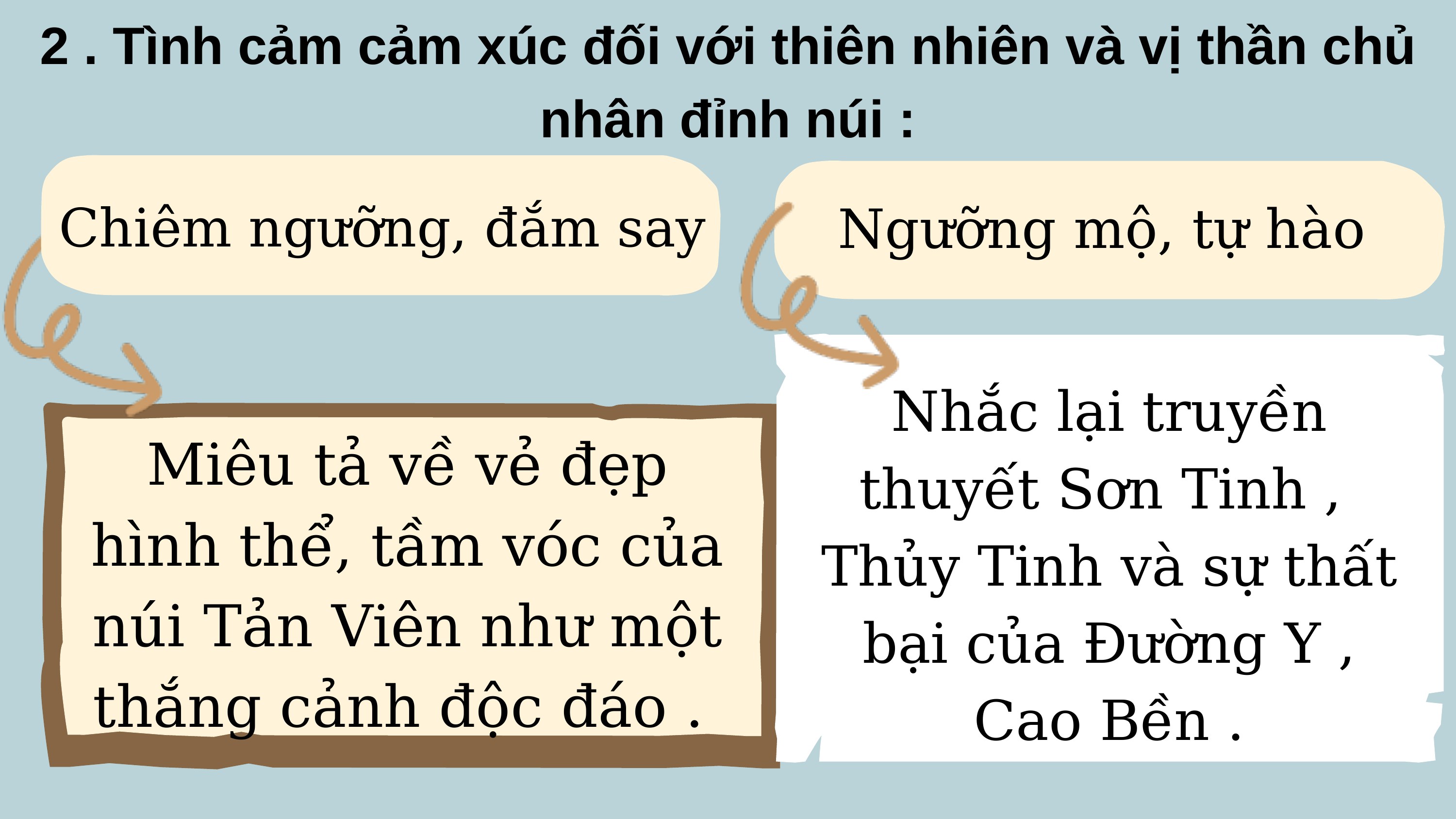

2 . Tình cảm cảm xúc đối với thiên nhiên và vị thần chủ nhân đỉnh núi :

Chiêm ngưỡng, đắm say
Ngưỡng mộ, tự hào

Nhắc lại truyền thuyết Sơn Tinh ,  Thủy Tinh và sự thất bại của Đường Y , Cao Bền .

Miêu tả về vẻ đẹp hình thể, tầm vóc của núi Tản Viên như một thắng cảnh độc đáo .